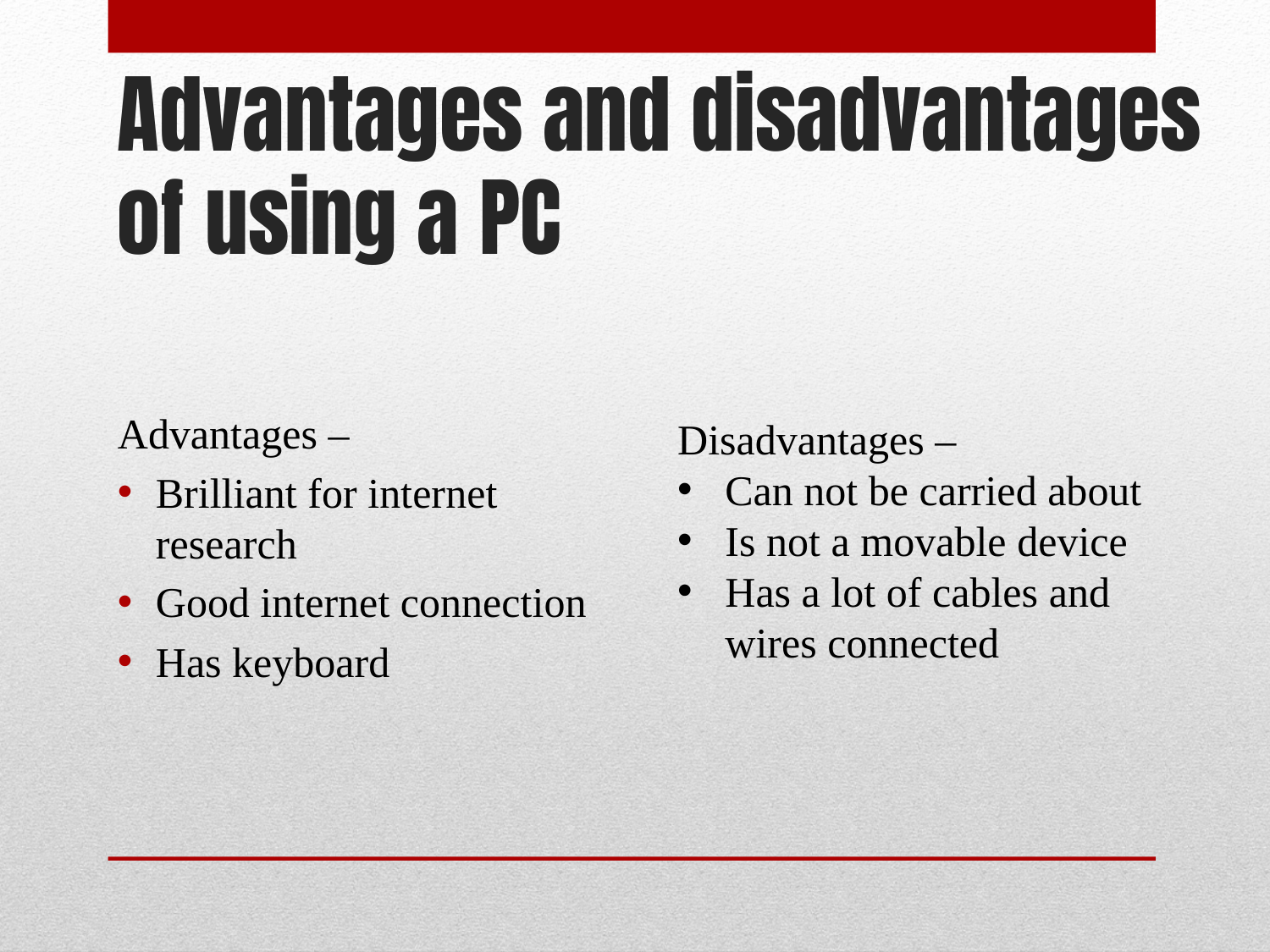

# Advantages and disadvantages of using a PC
Advantages –
Brilliant for internet research
Good internet connection
Has keyboard
Disadvantages –
Can not be carried about
Is not a movable device
Has a lot of cables and wires connected